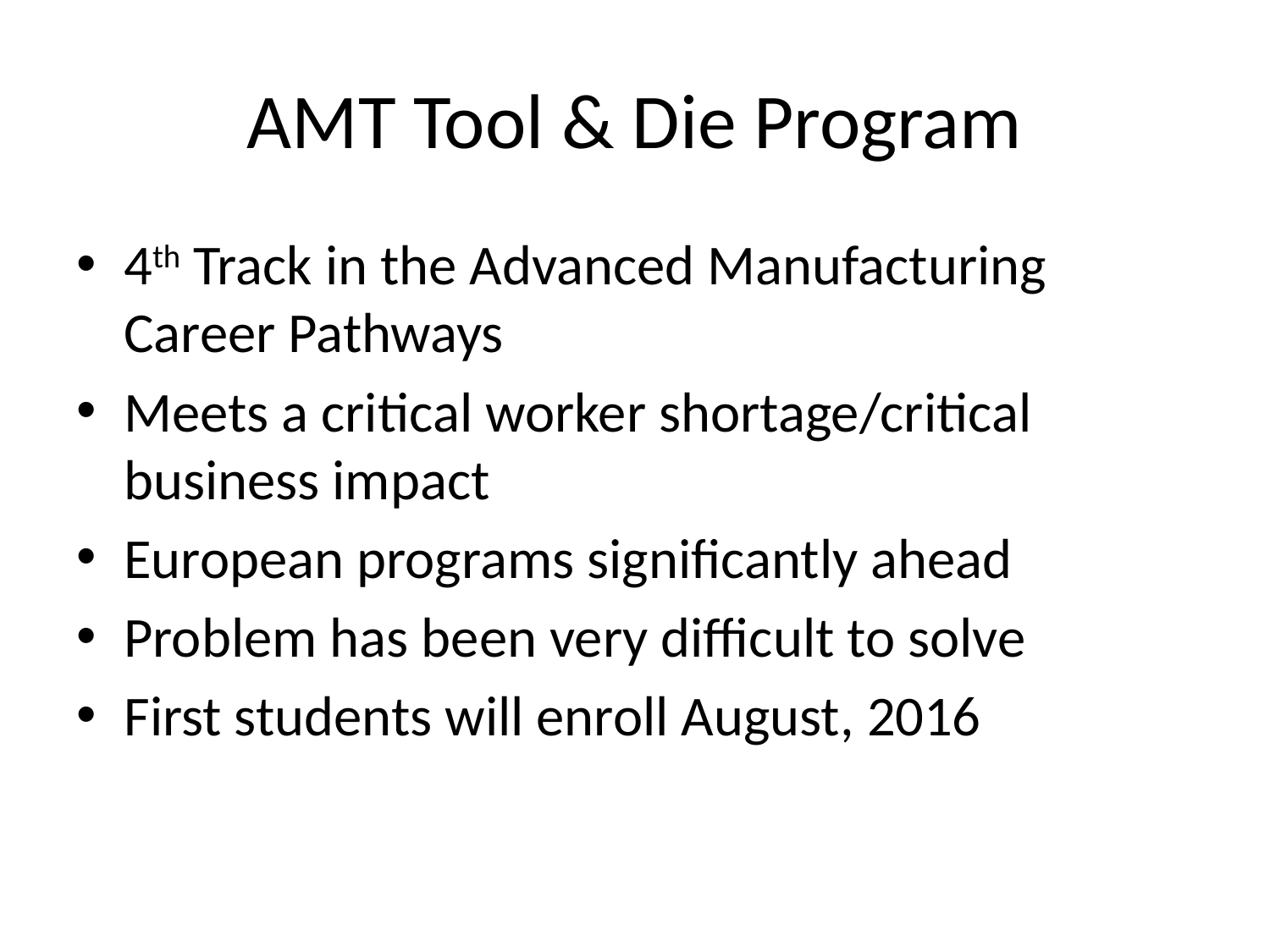

# AMT Tool & Die Program
4th Track in the Advanced Manufacturing Career Pathways
Meets a critical worker shortage/critical business impact
European programs significantly ahead
Problem has been very difficult to solve
First students will enroll August, 2016